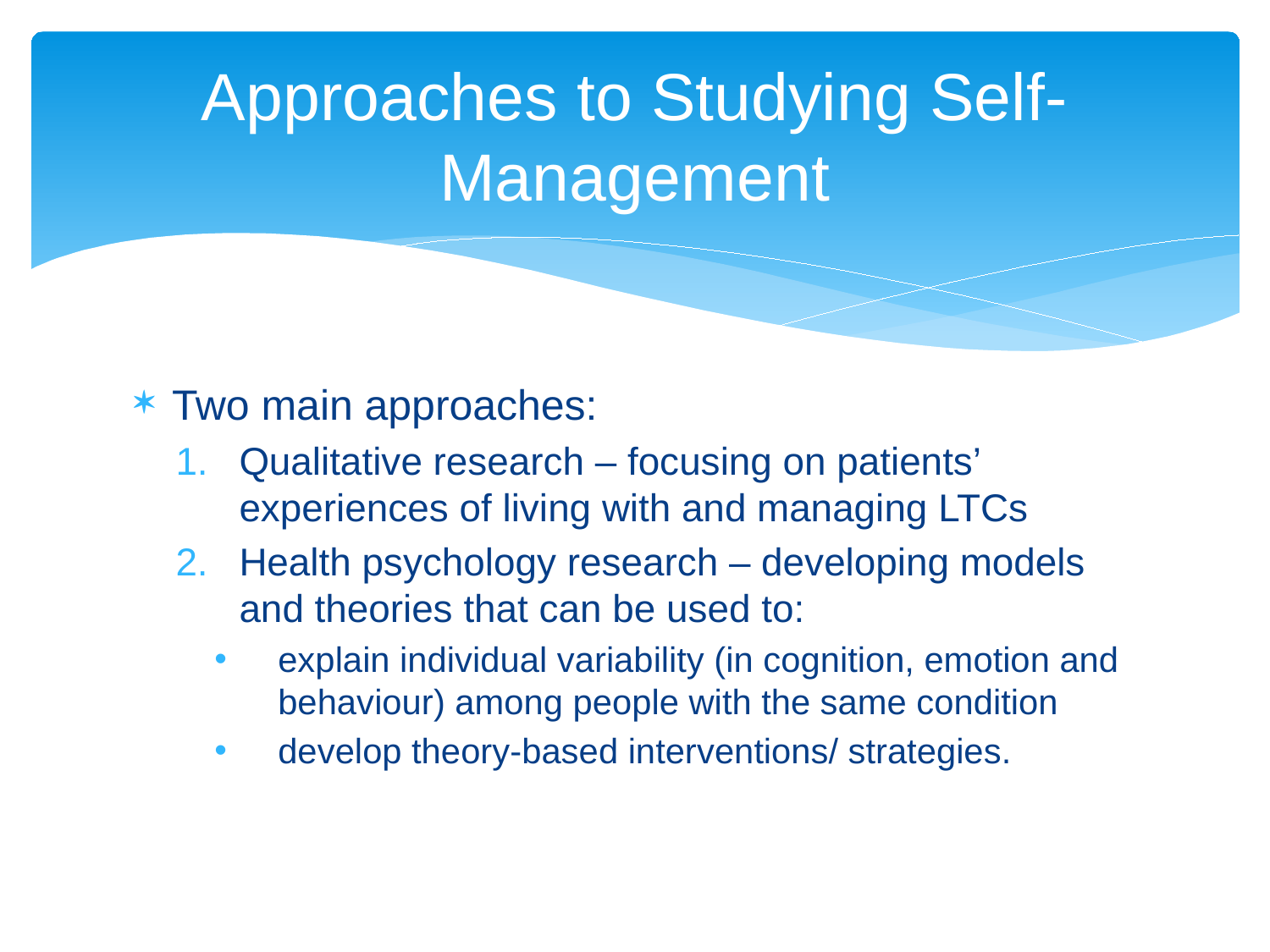

# Approaches to Studying Self-Management
Two main approaches:
Qualitative research – focusing on patients’ experiences of living with and managing LTCs
Health psychology research – developing models and theories that can be used to:
explain individual variability (in cognition, emotion and behaviour) among people with the same condition
develop theory-based interventions/ strategies.